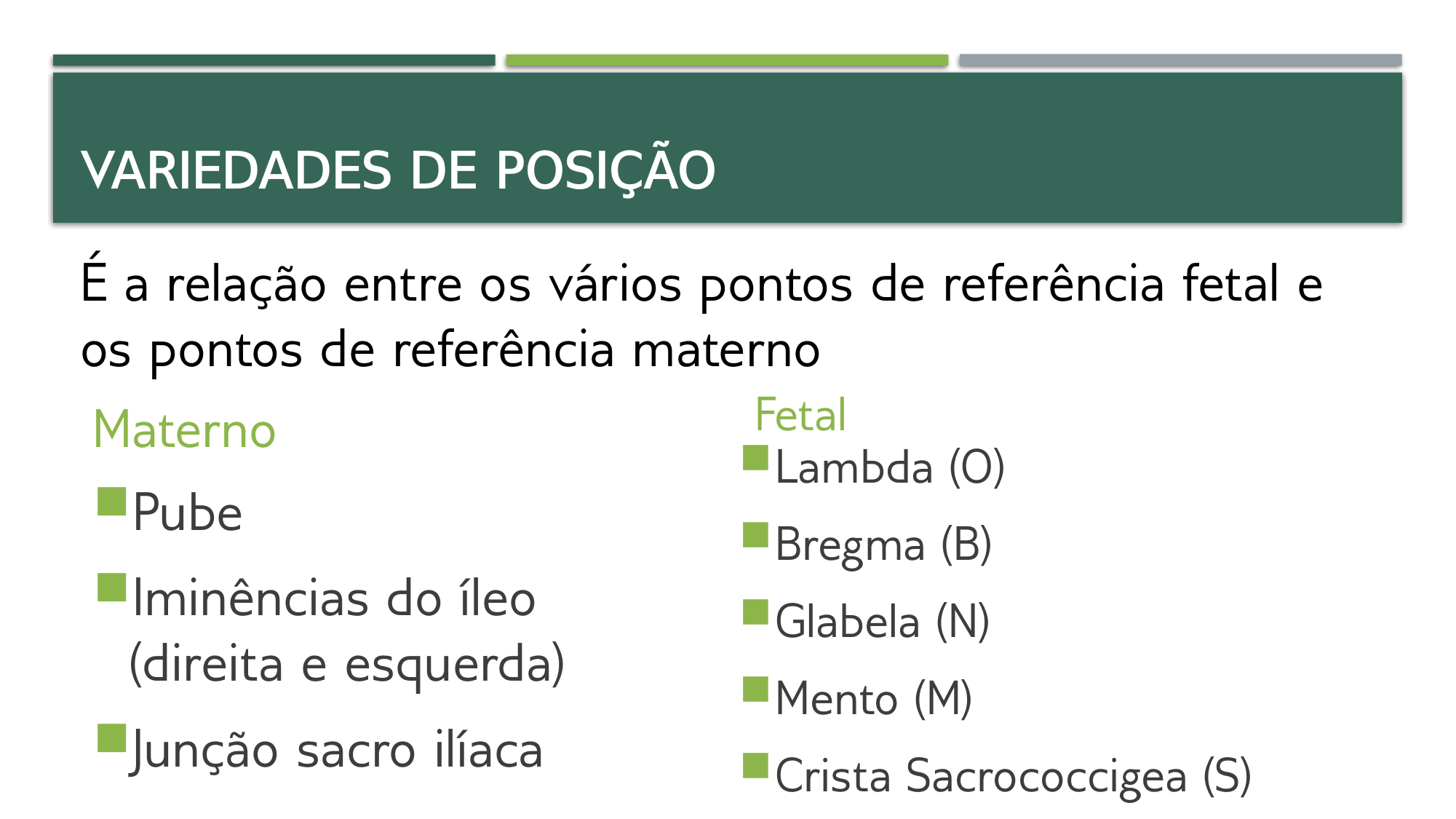

# Variedades de posição
É a relação entre os vários pontos de referência fetal e os pontos de referência materno

Fetal
Materno
Lambda (O)
Bregma (B)
Glabela (N)
Mento (M)
Crista Sacrococcigea (S)
Acrômio (A)
Pube
Iminências do íleo (direita e esquerda)
Junção sacro ilíaca